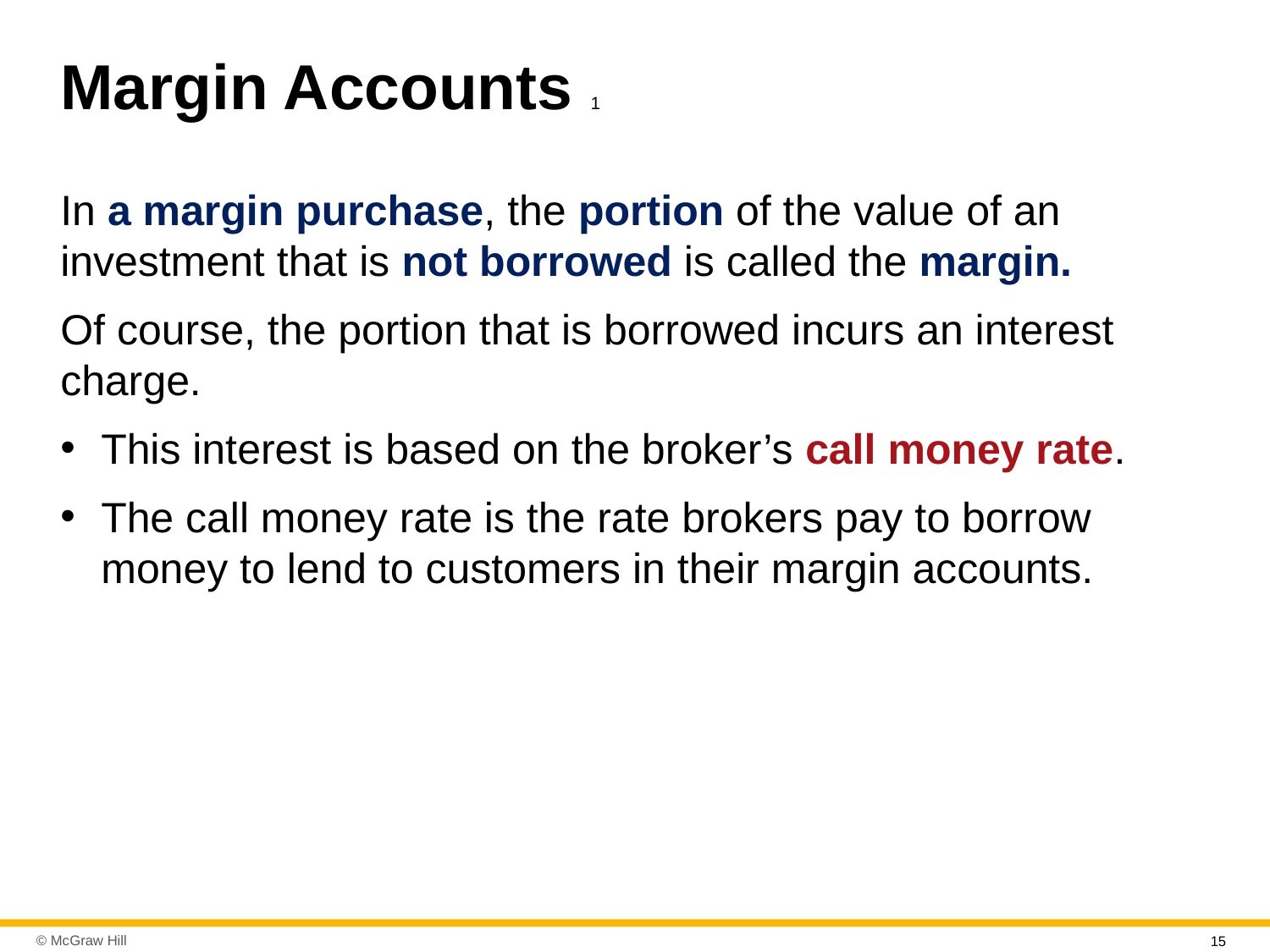

# Margin Accounts 1
In a margin purchase, the portion of the value of an investment that is not borrowed is called the margin.
Of course, the portion that is borrowed incurs an interest charge.
This interest is based on the broker’s call money rate.
The call money rate is the rate brokers pay to borrow money to lend to customers in their margin accounts.
15